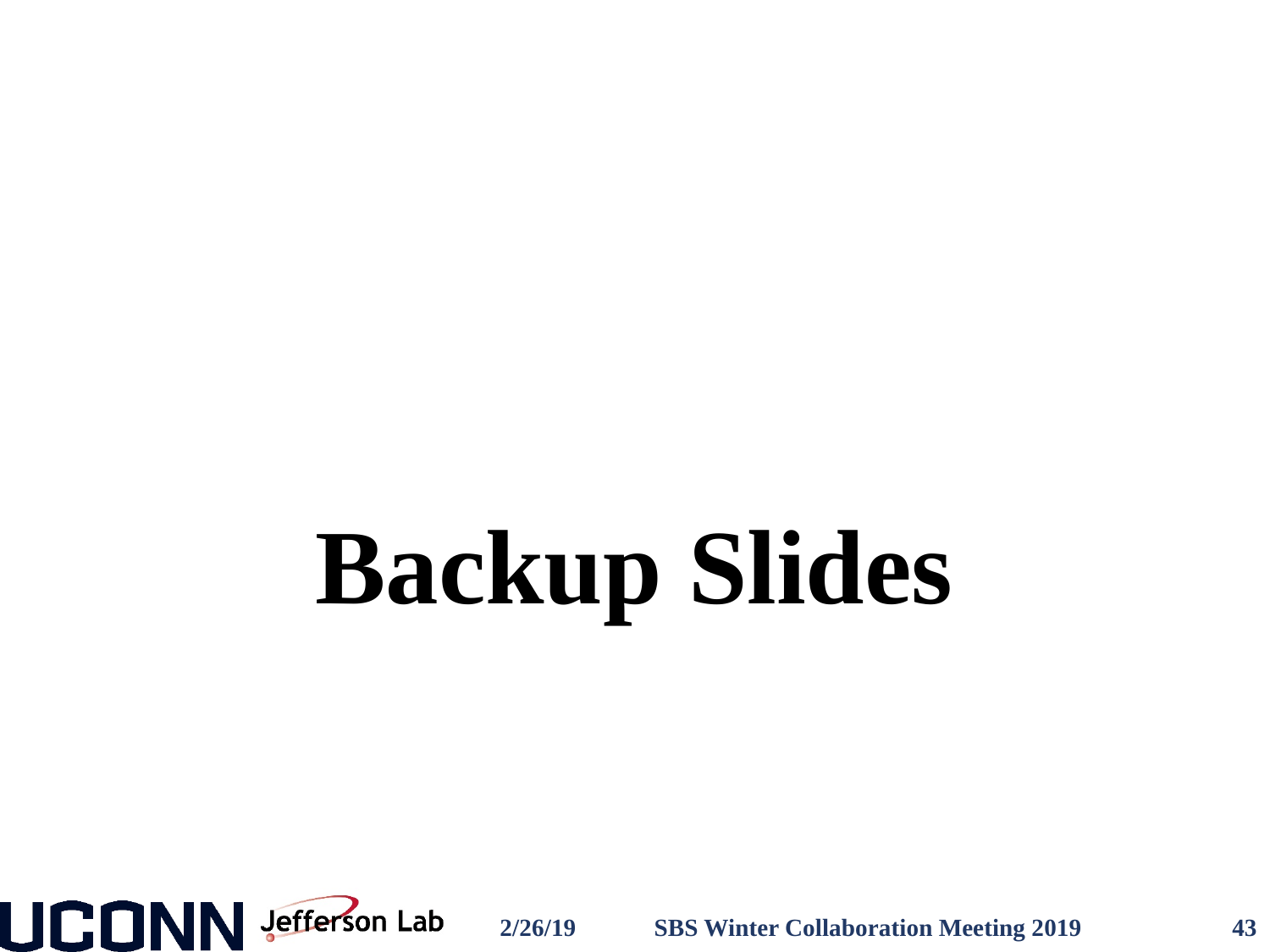

# Backup Slides

2/26/19
SBS Winter Collaboration Meeting 2019
43